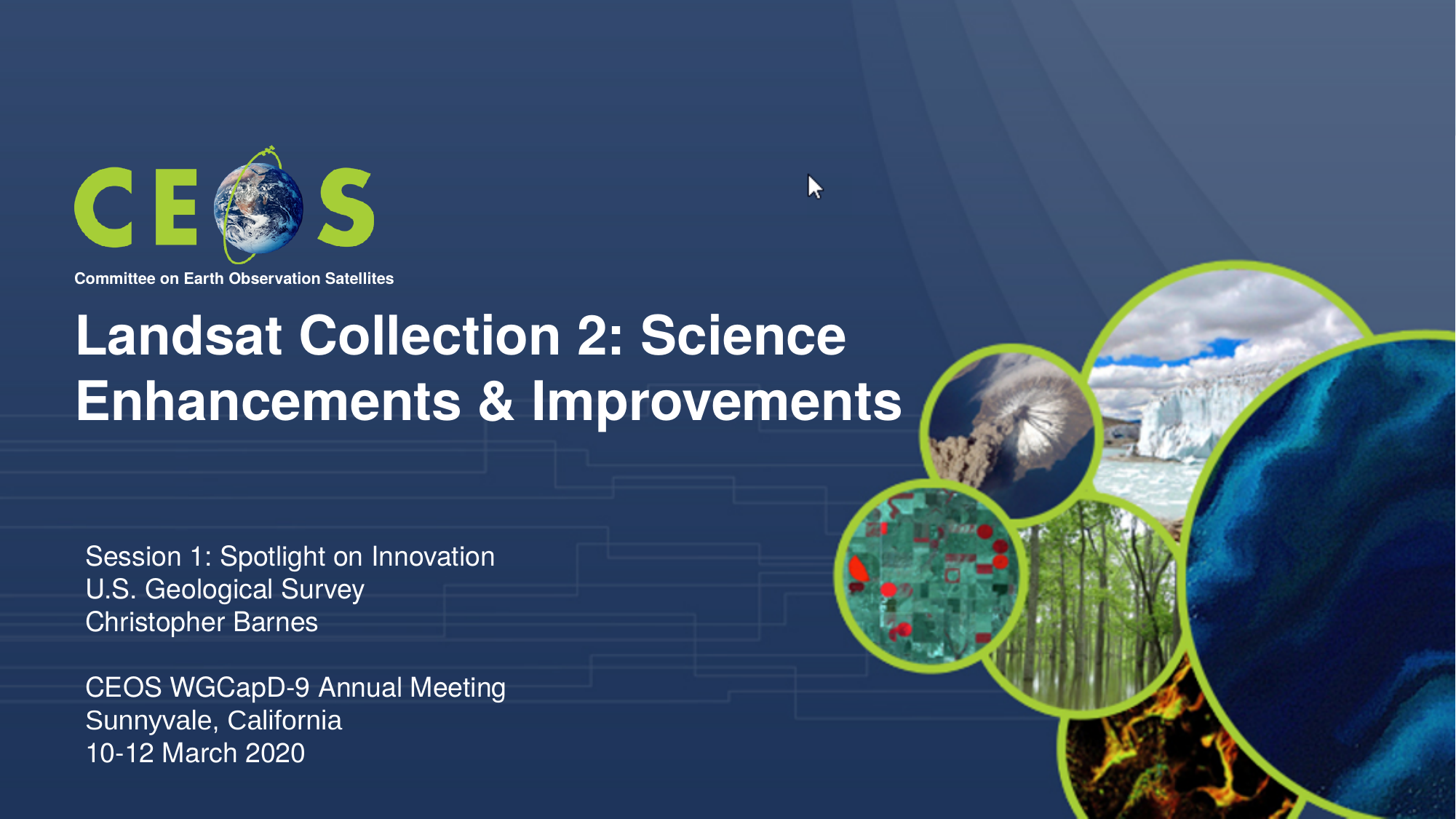

Landsat Collection 2: Science Enhancements & Improvements
Session 1: Spotlight on Innovation
U.S. Geological Survey
Christopher Barnes

CEOS WGCapD-9 Annual Meeting
Sunnyvale, California
10-12 March 2020